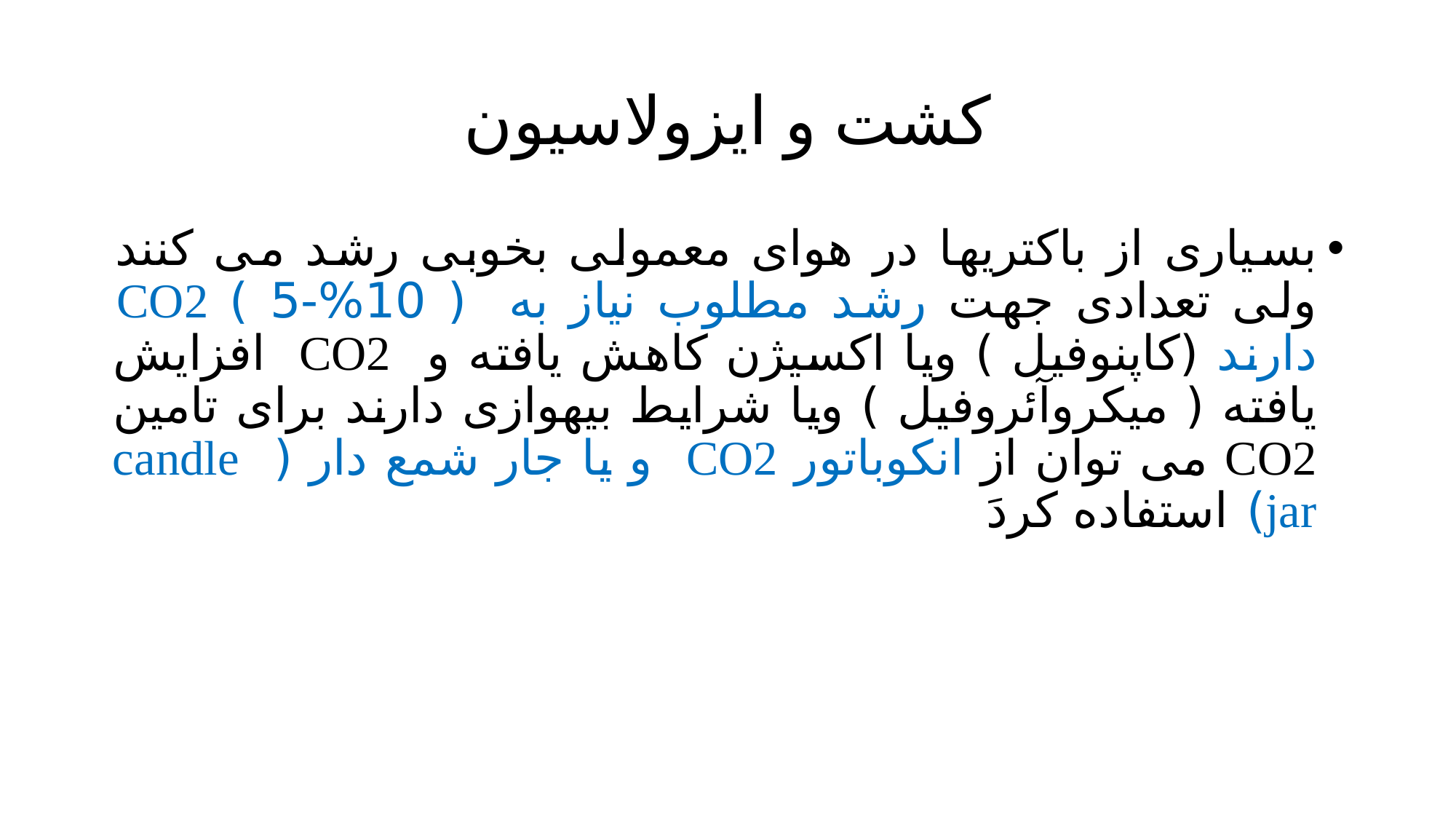

# کشت و ایزولاسیون
بسیاری از باکتریها در هوای معمولی بخوبی رشد می کنند ولی تعدادی جهت رشد مطلوب نیاز به  ( 10%-5 ) CO2 دارند (کاپنوفیل ) ویا اکسیژن کاهش یافته و  CO2  افزایش یافته ( میکروآئروفیل ) ویا شرایط بیهوازی دارند برای تامین CO2 می توان از انکوباتور CO2  و یا جار شمع دار (  candle jar) استفاده کردَ